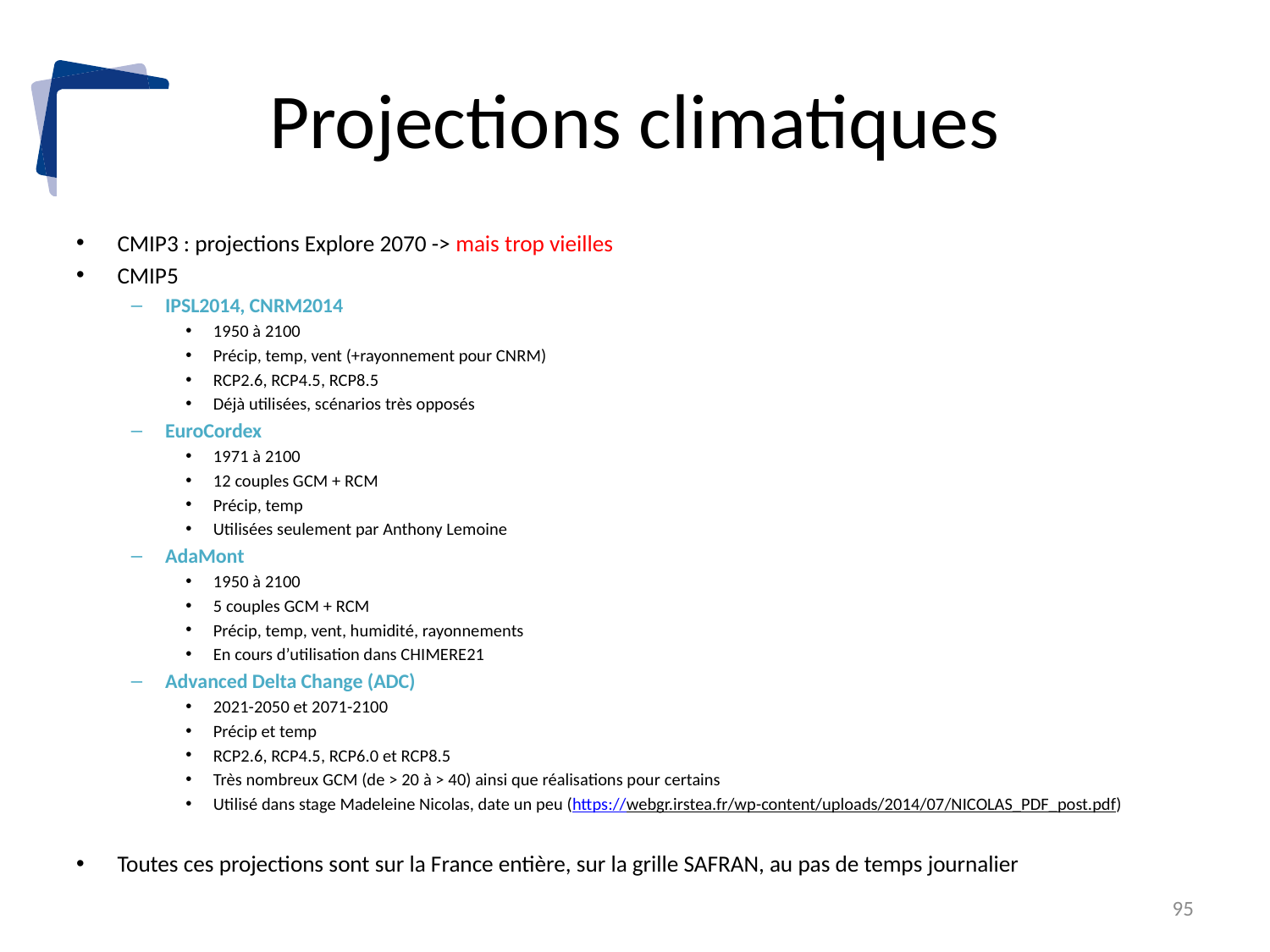

# Projections climatiques
CMIP3 : projections Explore 2070 -> mais trop vieilles
CMIP5
IPSL2014, CNRM2014
1950 à 2100
Précip, temp, vent (+rayonnement pour CNRM)
RCP2.6, RCP4.5, RCP8.5
Déjà utilisées, scénarios très opposés
EuroCordex
1971 à 2100
12 couples GCM + RCM
Précip, temp
Utilisées seulement par Anthony Lemoine
AdaMont
1950 à 2100
5 couples GCM + RCM
Précip, temp, vent, humidité, rayonnements
En cours d’utilisation dans CHIMERE21
Advanced Delta Change (ADC)
2021-2050 et 2071-2100
Précip et temp
RCP2.6, RCP4.5, RCP6.0 et RCP8.5
Très nombreux GCM (de > 20 à > 40) ainsi que réalisations pour certains
Utilisé dans stage Madeleine Nicolas, date un peu (https://webgr.irstea.fr/wp-content/uploads/2014/07/NICOLAS_PDF_post.pdf)

Toutes ces projections sont sur la France entière, sur la grille SAFRAN, au pas de temps journalier
95